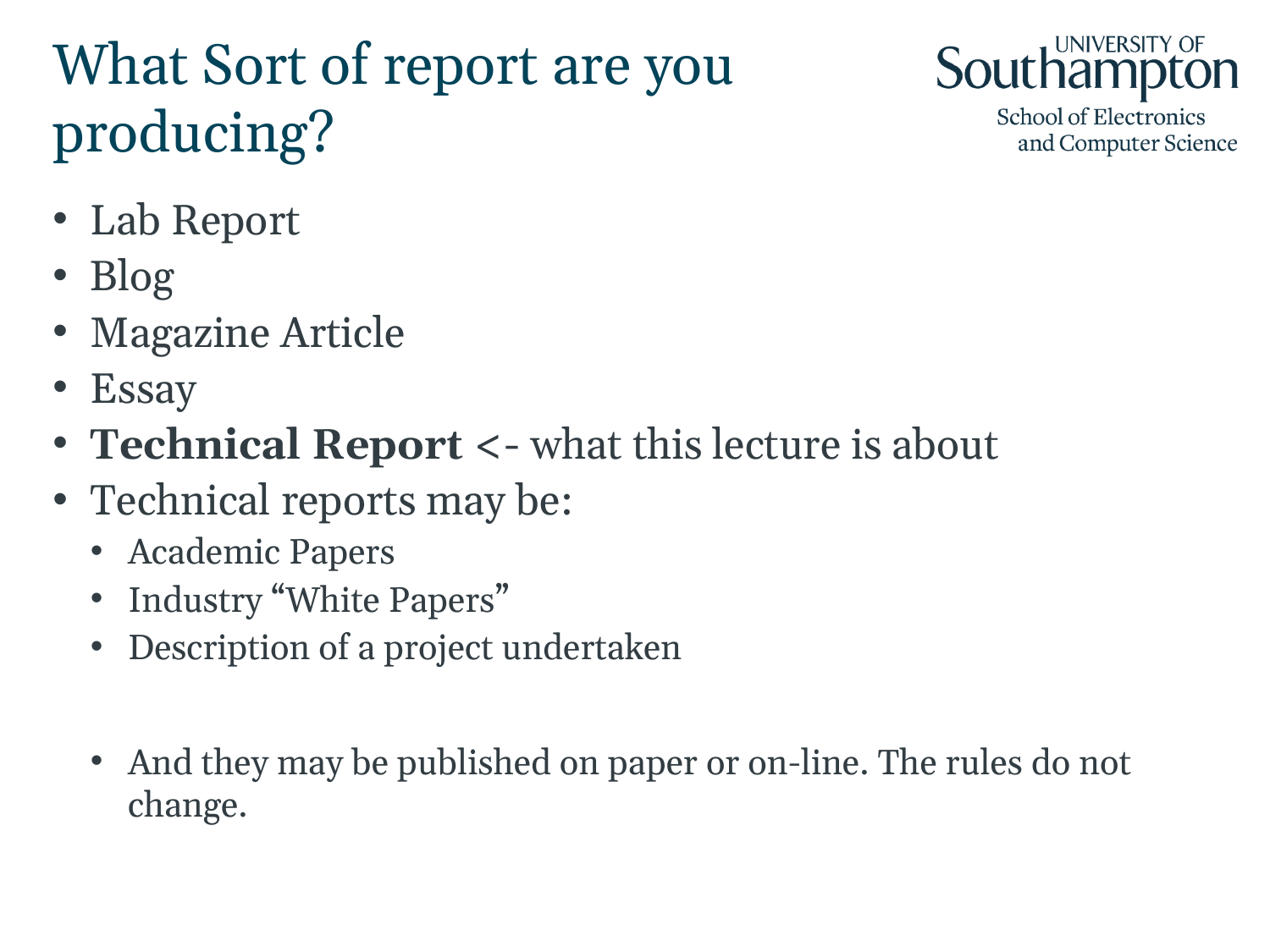

# What Sort of report are you producing?
Lab Report
Blog
Magazine Article
Essay
Technical Report <- what this lecture is about
Technical reports may be:
Academic Papers
Industry “White Papers”
Description of a project undertaken

And they may be published on paper or on-line. The rules do not change.